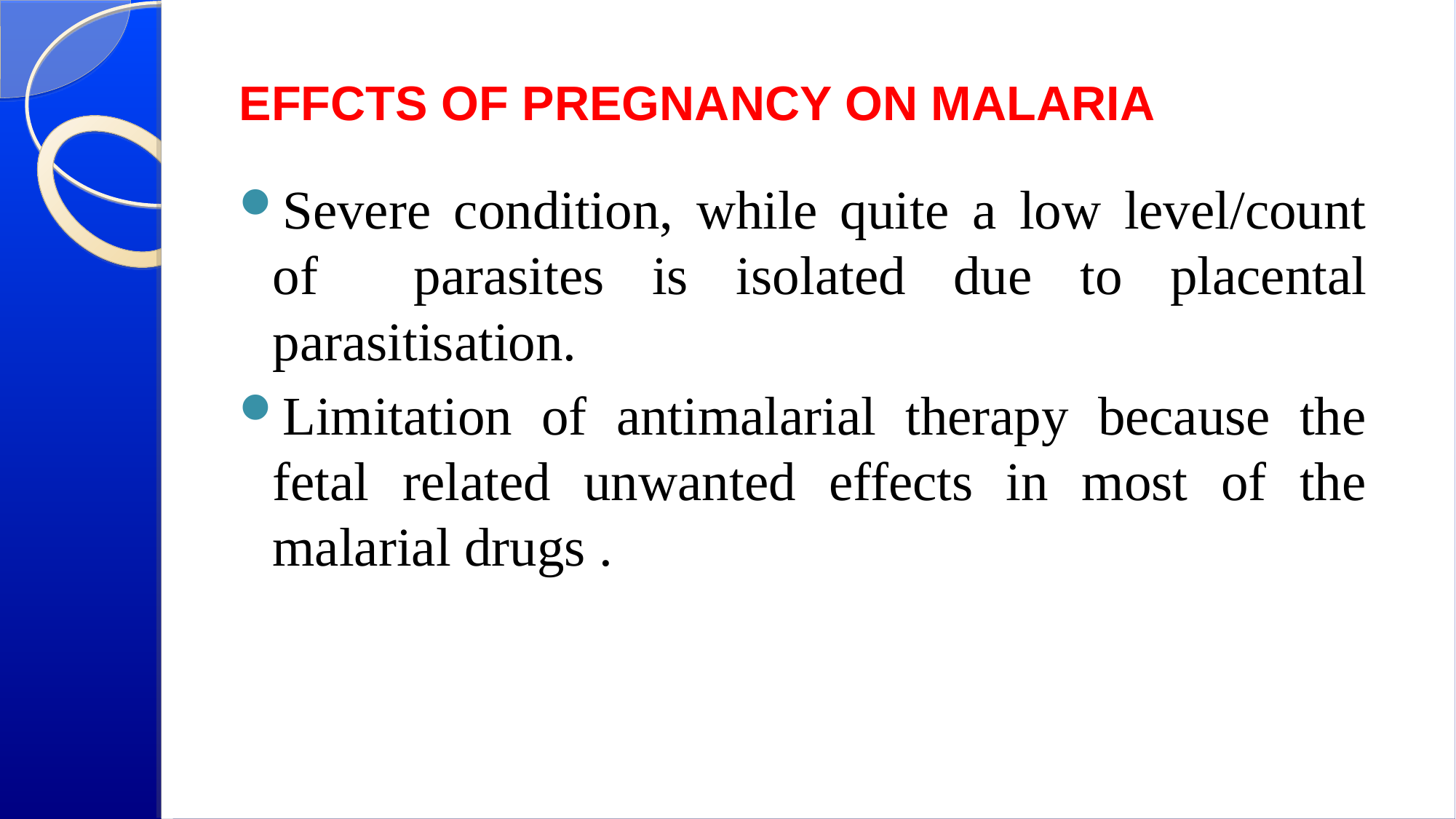

EFFCTS OF PREGNANCY ON MALARIA
Severe condition, while quite a low level/count of  parasites is isolated due to placental parasitisation.
Limitation of antimalarial therapy because the fetal related unwanted effects in most of the malarial drugs .